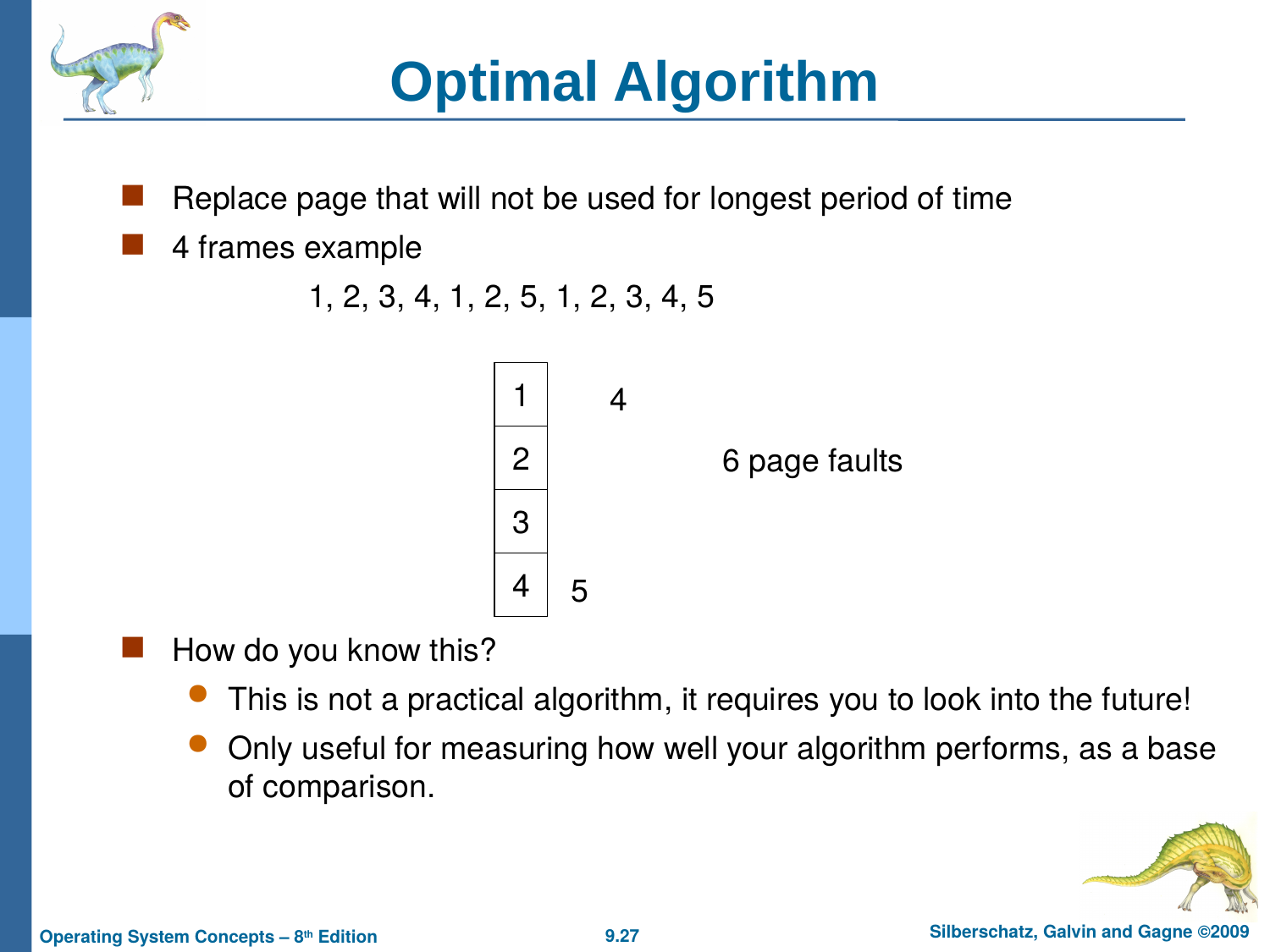

# Optimal Algorithm
Replace page that will not be used for longest period of time
4 frames example
		 1, 2, 3, 4, 1, 2, 5, 1, 2, 3, 4, 5
How do you know this?
This is not a practical algorithm, it requires you to look into the future!
Only useful for measuring how well your algorithm performs, as a base of comparison.
1
4
2
6 page faults
3
4
5